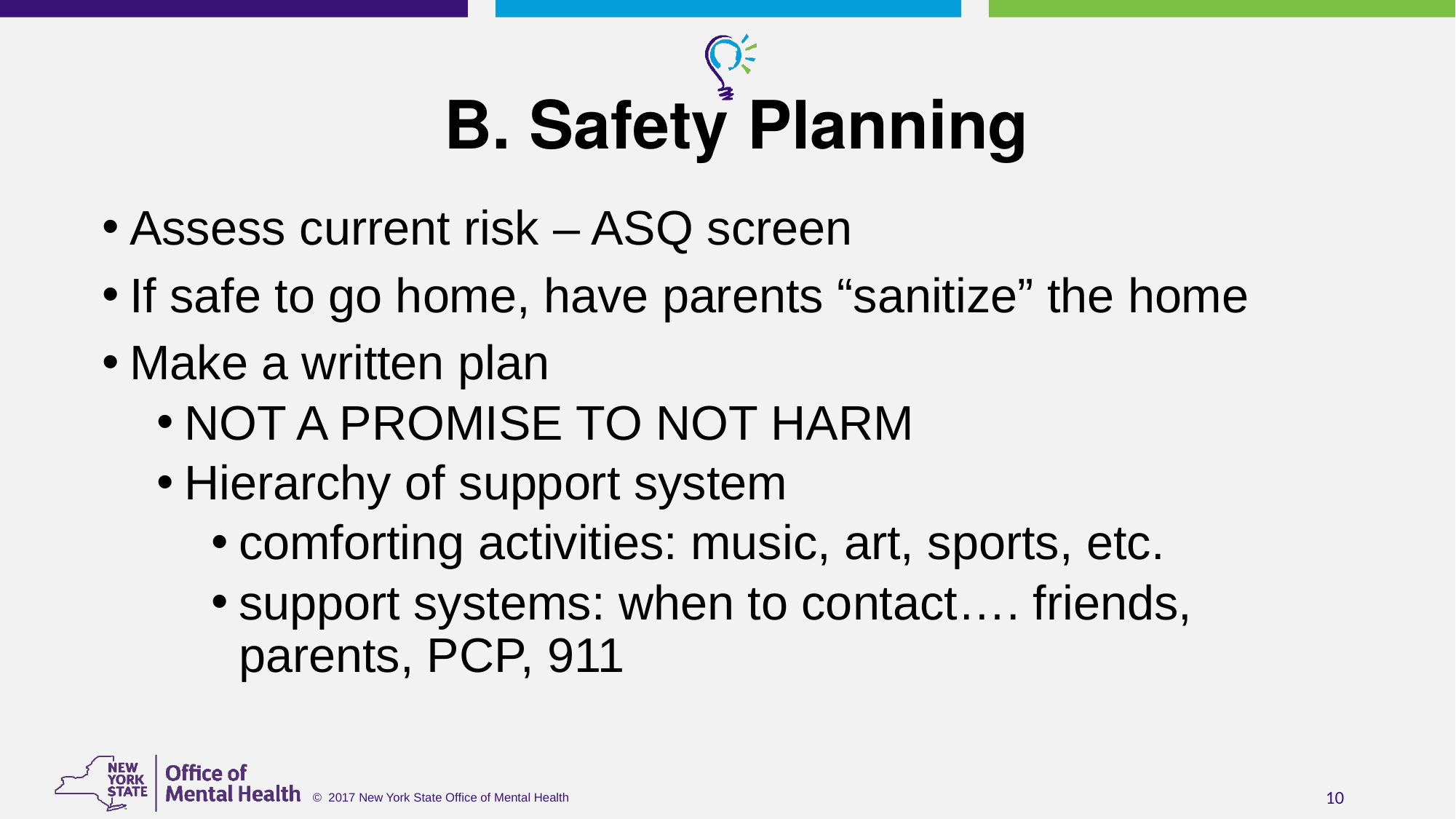

# B. Safety Planning
Assess current risk – ASQ screen
If safe to go home, have parents “sanitize” the home
Make a written plan
NOT A PROMISE TO NOT HARM
Hierarchy of support system
comforting activities: music, art, sports, etc.
support systems: when to contact…. friends, parents, PCP, 911